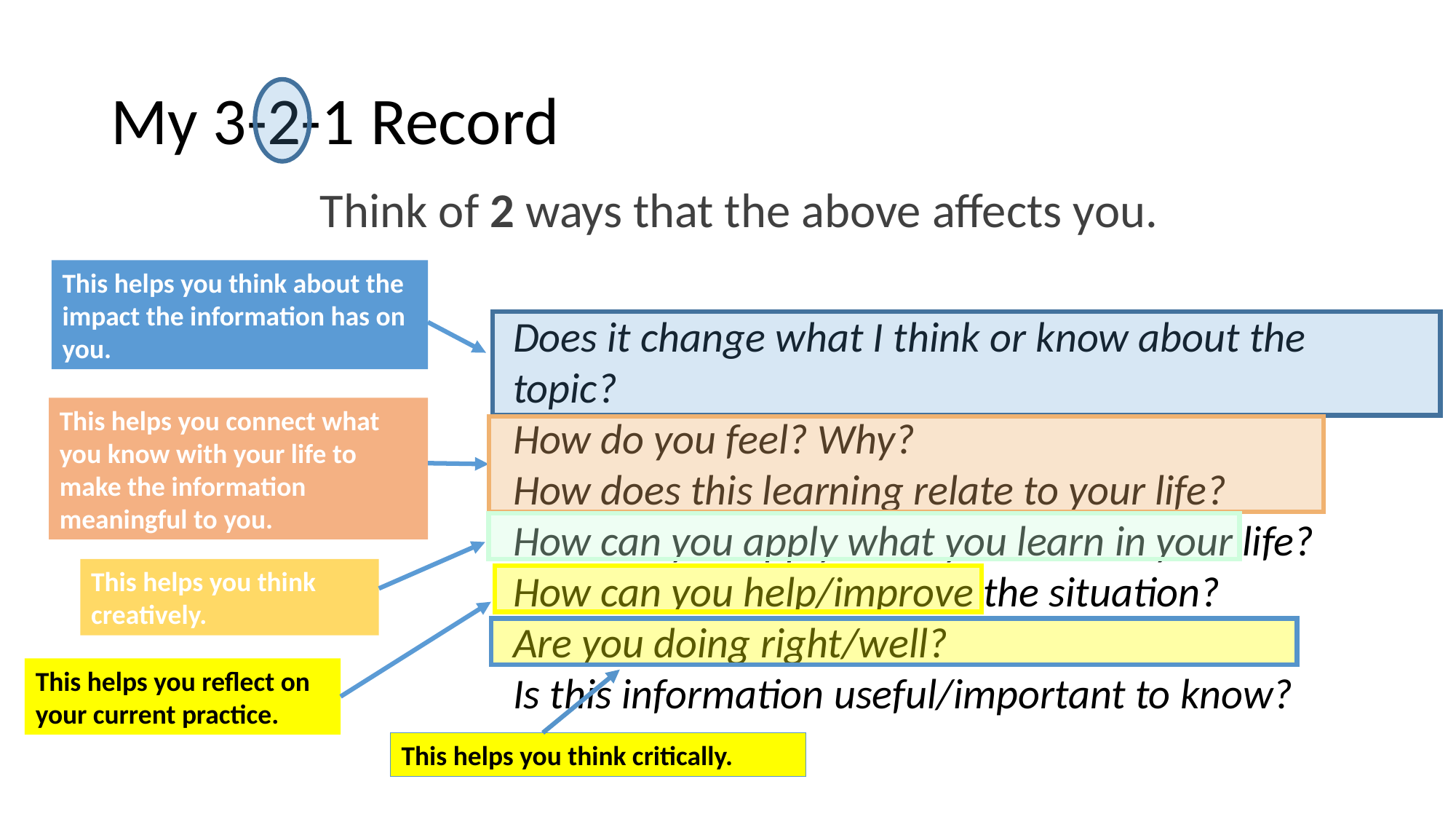

# My 3-2-1 Record

Think of 2 ways that the above affects you.
This helps you think about the impact the information has on you.
Does it change what I think or know about the topic?
How do you feel? Why?
How does this learning relate to your life?
How can you apply what you learn in your life?
How can you help/improve the situation?
Are you doing right/well?
Is this information useful/important to know?

This helps you connect what you know with your life to make the information meaningful to you.

This helps you think creatively.

This helps you reflect on your current practice.
This helps you think critically.